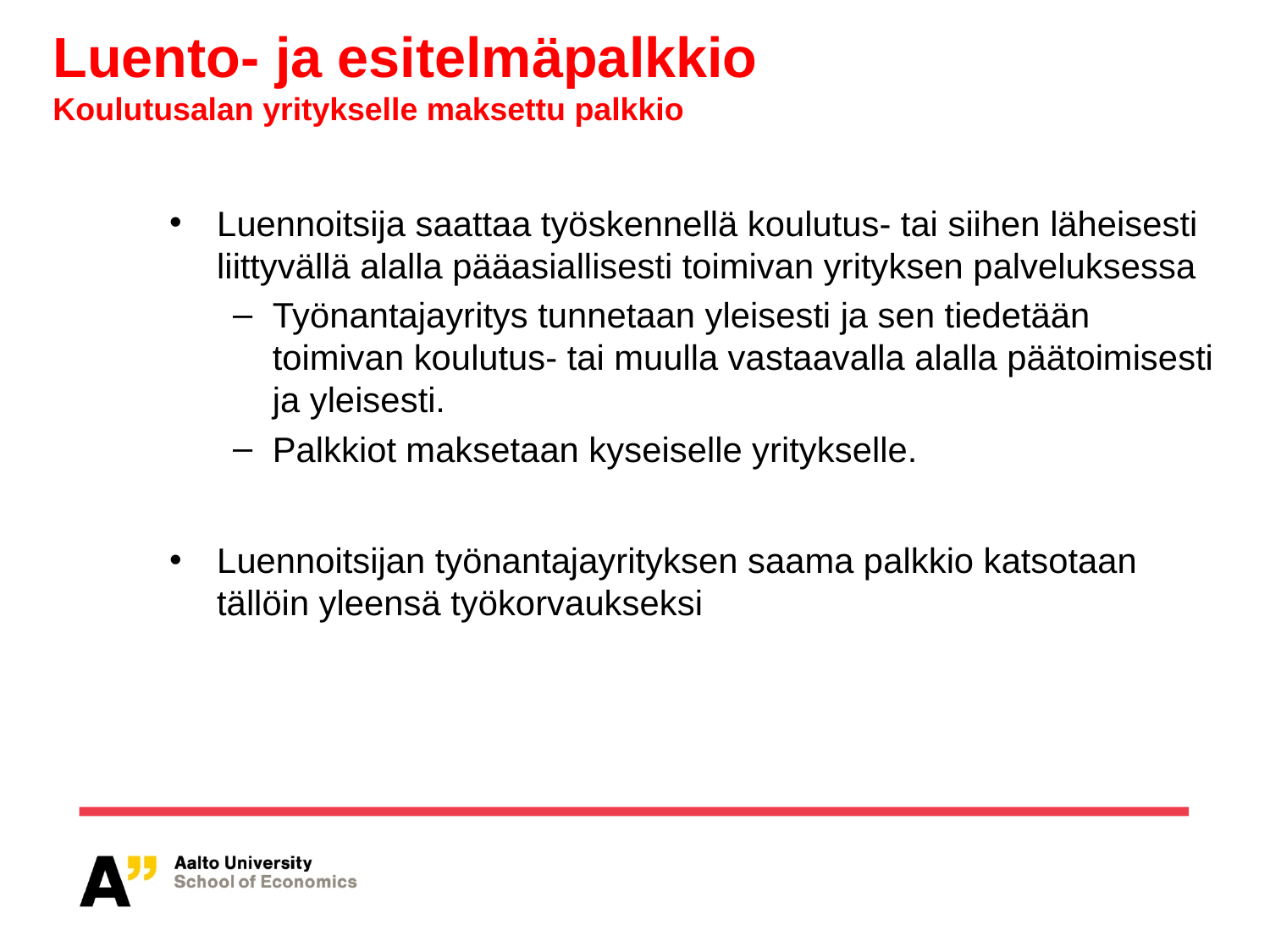

# Luento- ja esitelmäpalkkio Koulutusalan yritykselle maksettu palkkio
Luennoitsija saattaa työskennellä koulutus- tai siihen läheisesti liittyvällä alalla pääasiallisesti toimivan yrityksen palveluksessa
Työnantajayritys tunnetaan yleisesti ja sen tiedetään toimivan koulutus- tai muulla vastaavalla alalla päätoimisesti ja yleisesti.
Palkkiot maksetaan kyseiselle yritykselle.

Luennoitsijan työnantajayrityksen saama palkkio katsotaan tällöin yleensä työkorvaukseksi